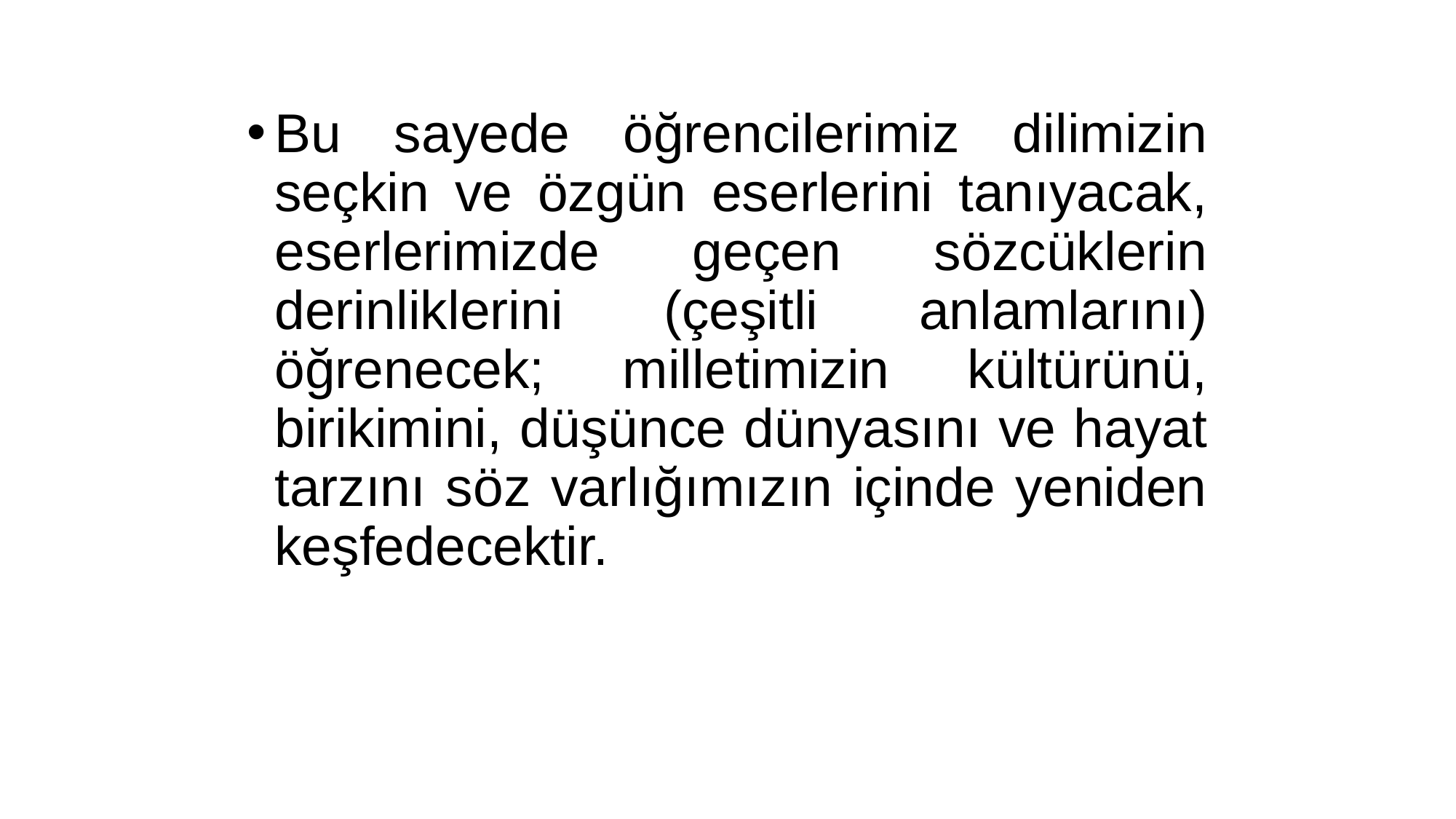

Bu sayede öğrencilerimiz dilimizin seçkin ve özgün eserlerini tanıyacak, eserlerimizde geçen sözcüklerin derinliklerini (çeşitli anlamlarını) öğrenecek; milletimizin kültürünü, birikimini, düşünce dünyasını ve hayat tarzını söz varlığımızın içinde yeniden keşfedecektir.